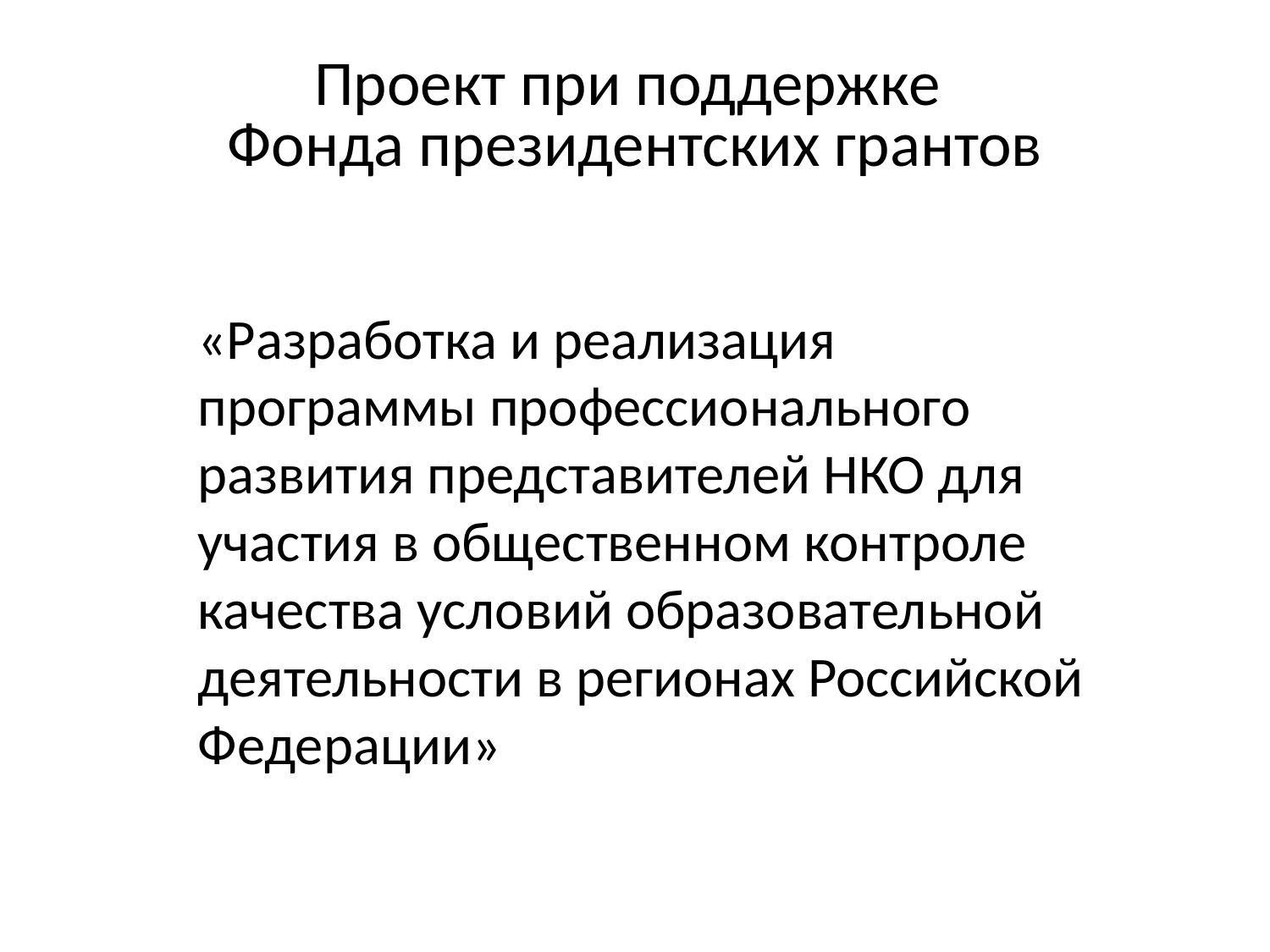

# Проект при поддержке Фонда президентских грантов
«Разработка и реализация программы профессионального развития представителей НКО для участия в общественном контроле качества условий образовательной деятельности в регионах Российской Федерации»